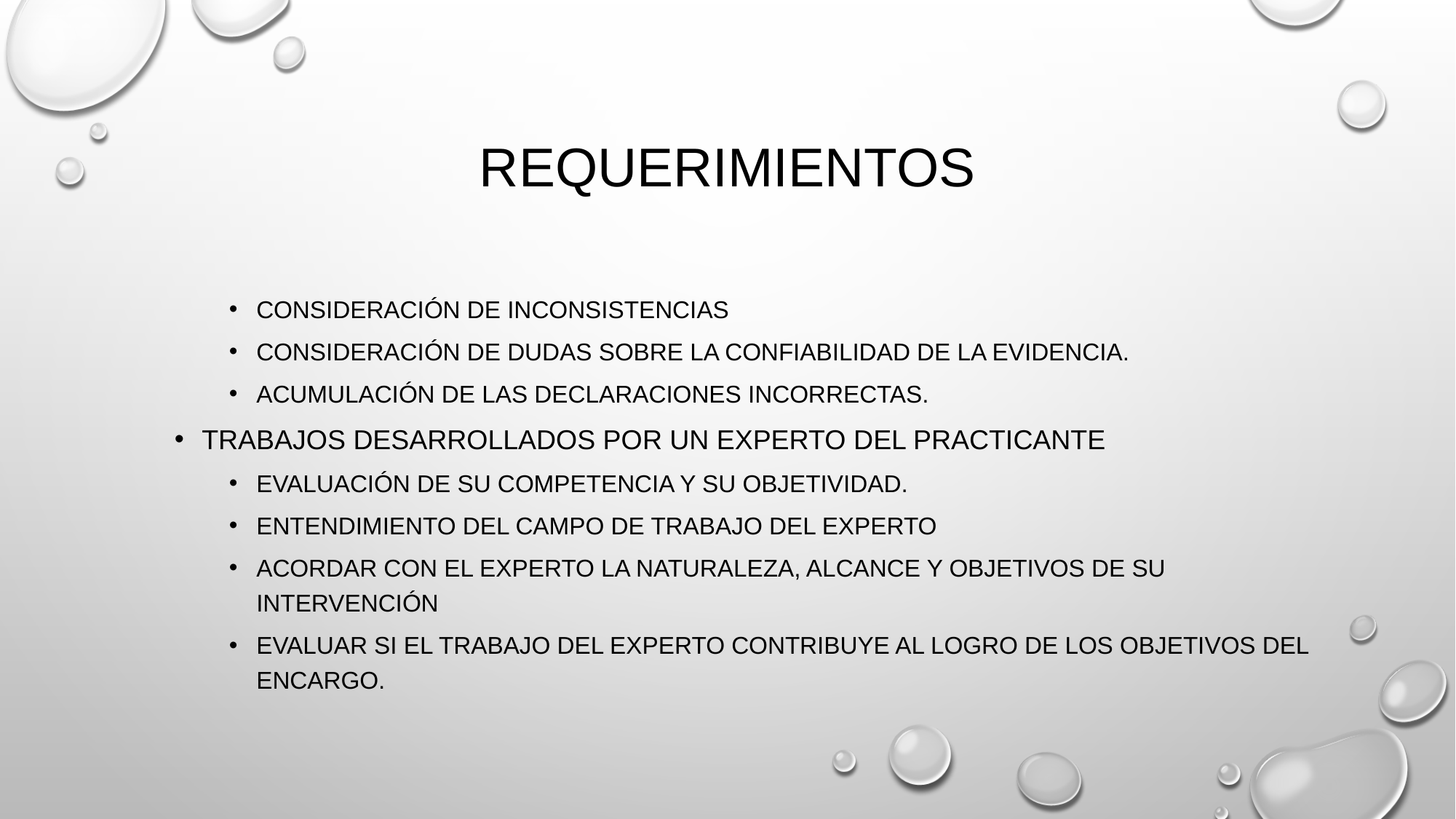

# requerimientos
Consideración de inconsistencias
Consideración de dudas sobre la confiabilidad de la evidencia.
Acumulación de las declaraciones incorrectas.
Trabajos desarrollados por un experto del practicante
Evaluación de su competencia y su objetividad.
Entendimiento del campo de trabajo del experto
Acordar con el experto la naturaleza, alcance y objetivos de su intervención
Evaluar si el trabajo del experto contribuye al logro de los objetivos del encargo.